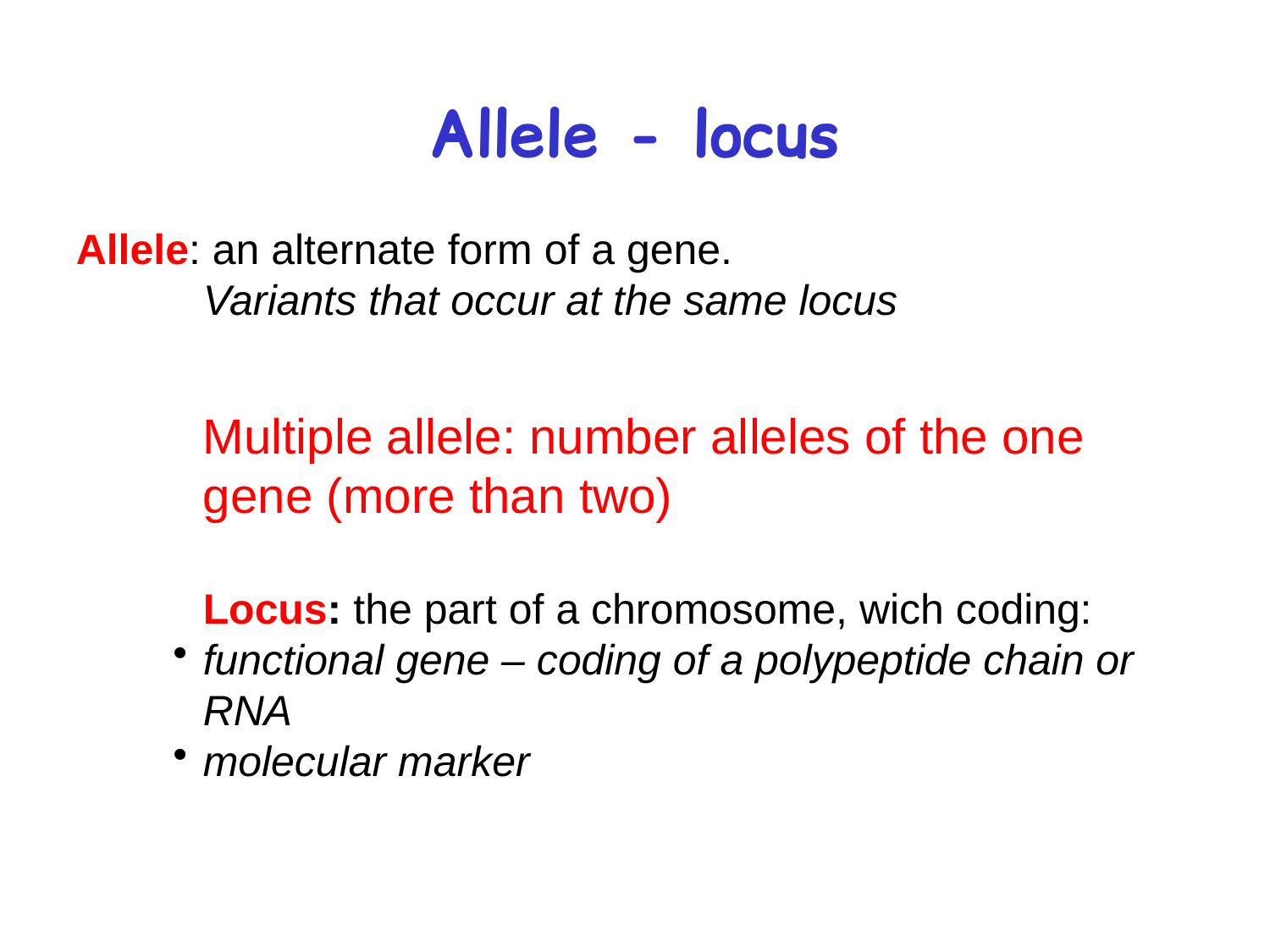

# Allele - locus
Allele: an alternate form of a gene.
Variants that occur at the same locus

Multiple allele: number alleles of the one gene (more than two)

Locus: the part of a chromosome, wich coding:
functional gene – coding of a polypeptide chain or RNA
molecular marker